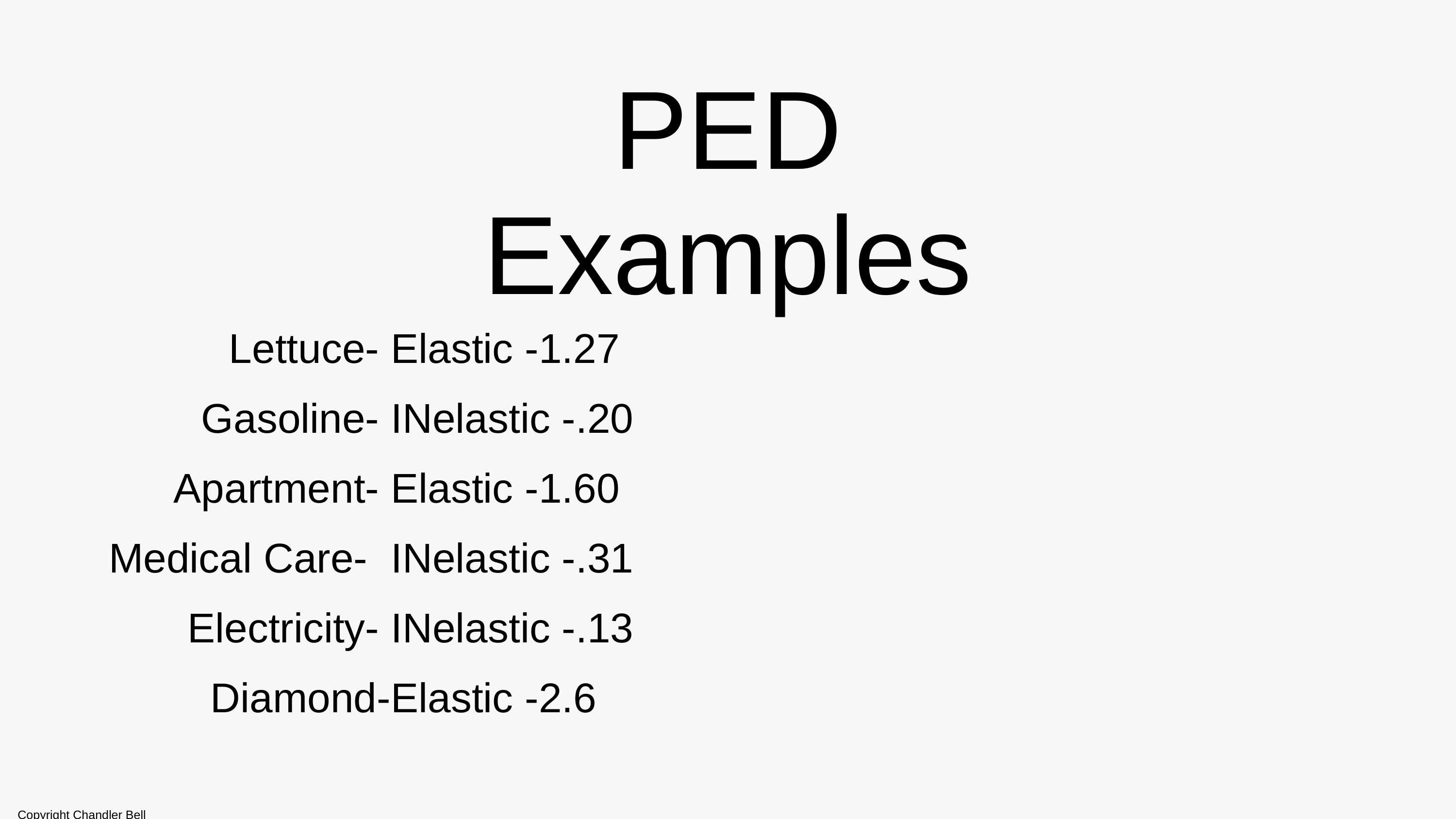

PED Examples
Lettuce-
Gasoline-
Apartment-
Medical Care-
Electricity-
Diamond-

Elastic -1.27
INelastic -.20
Elastic -1.60
INelastic -.31
INelastic -.13
Elastic -2.6

Copyright Chandler Bell